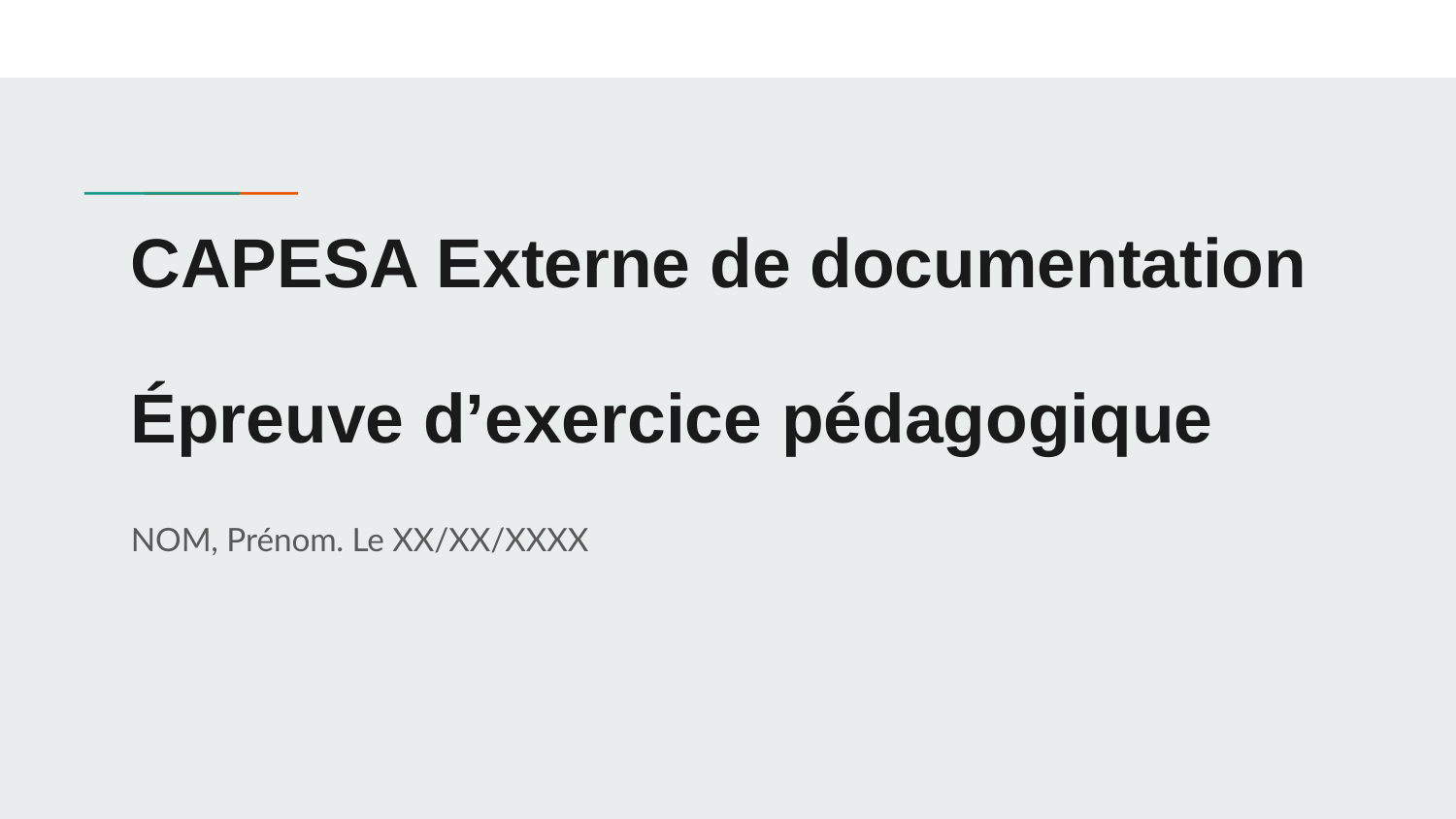

# CAPESA Externe de documentation

Épreuve d’exercice pédagogique
NOM, Prénom. Le XX/XX/XXXX